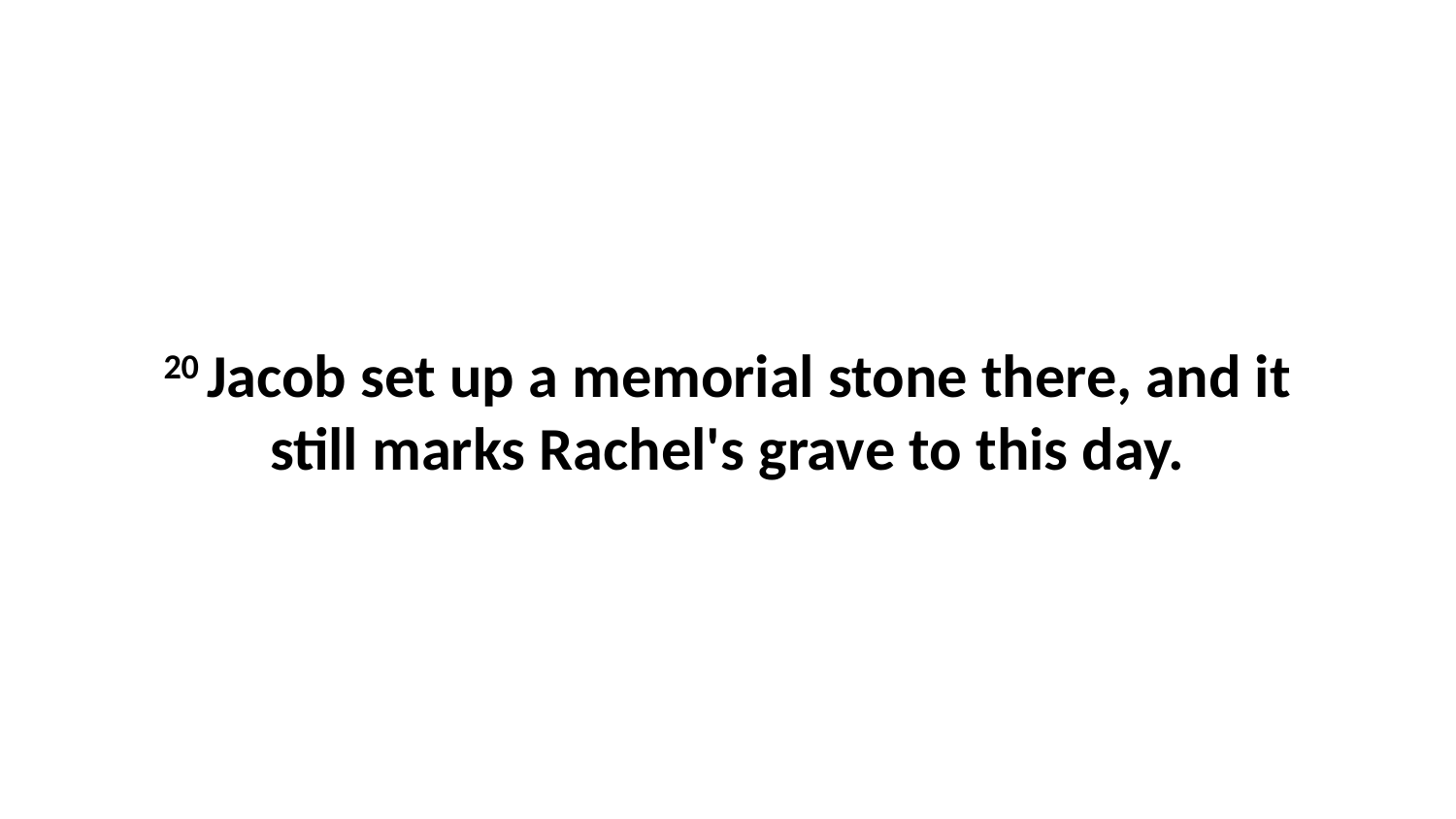

20 Jacob set up a memorial stone there, and it still marks Rachel's grave to this day.